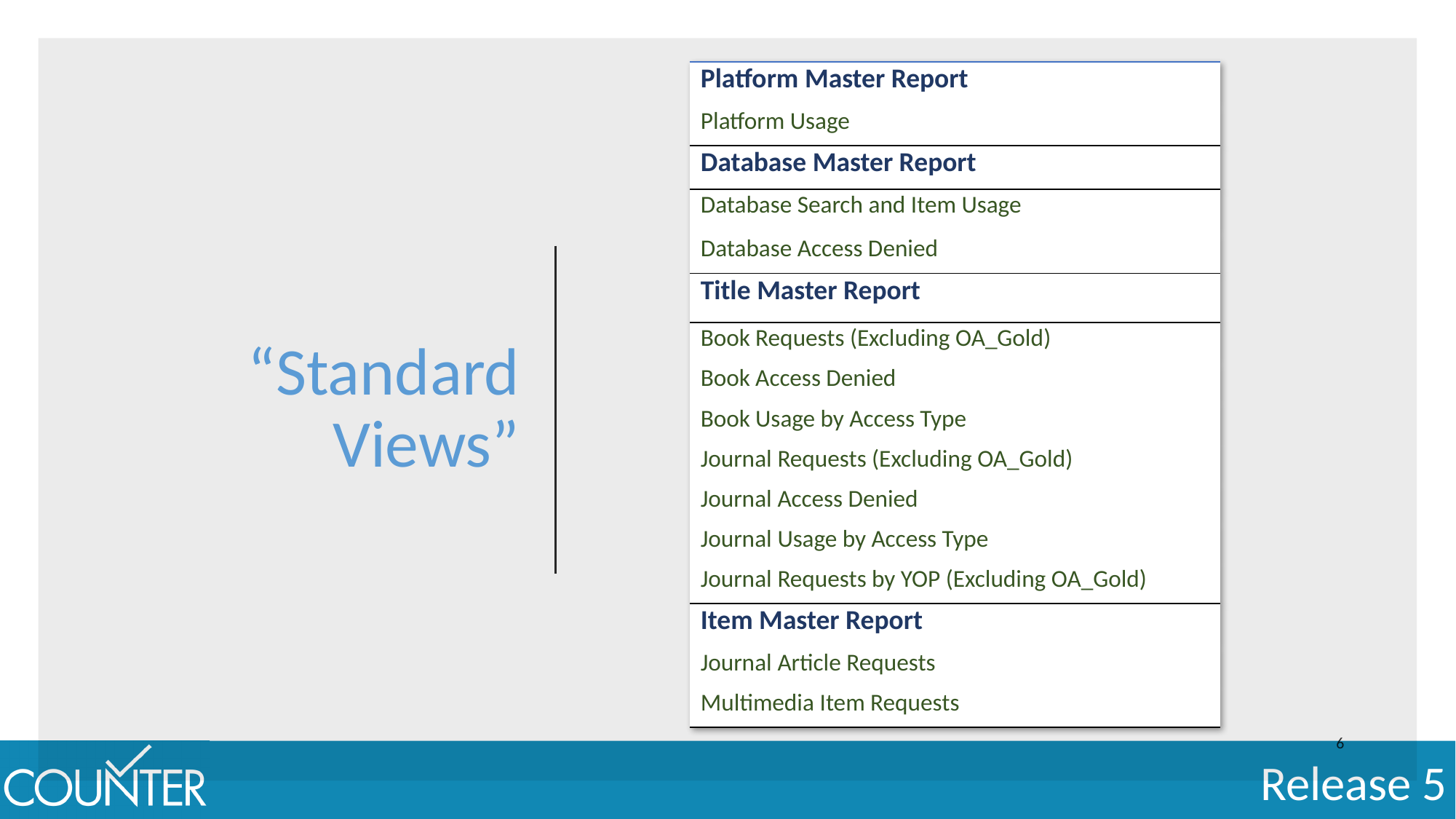

| Platform Master Report |
| --- |
| Platform Usage |
| Database Master Report |
| Database Search and Item Usage |
| Database Access Denied |
| Title Master Report |
| Book Requests (Excluding OA\_Gold) |
| Book Access Denied |
| Book Usage by Access Type |
| Journal Requests (Excluding OA\_Gold) |
| Journal Access Denied |
| Journal Usage by Access Type |
| Journal Requests by YOP (Excluding OA\_Gold) |
| Item Master Report |
| Journal Article Requests |
| Multimedia Item Requests |
# “Standard Views”
6